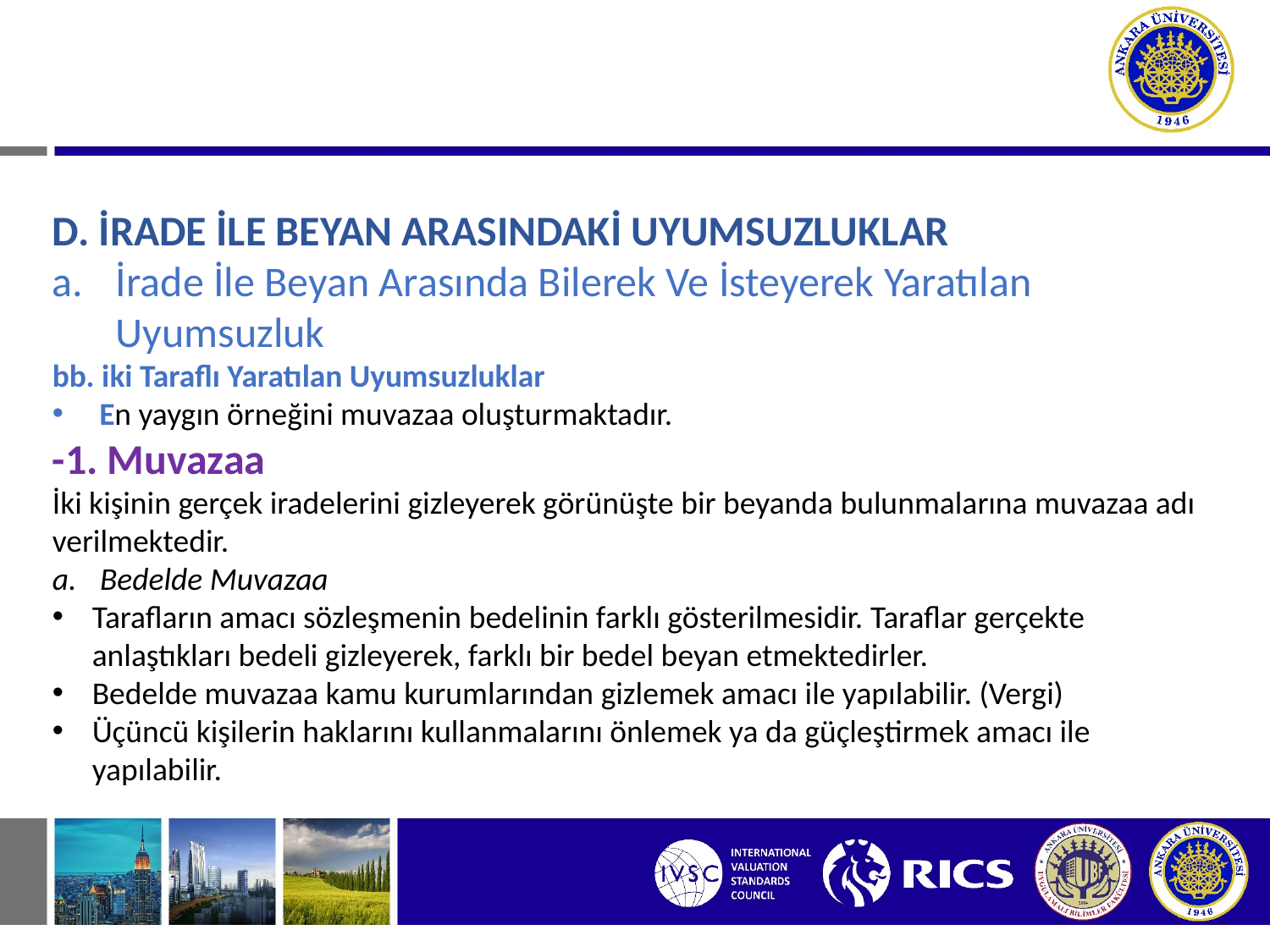

# I. SÖZLEŞMEDEN DOĞAN BORÇ İLİŞKİLERİ D. İRADE İLE BEYAN ARASINDAKİ UYUMSUZLUKLAR

D. İRADE İLE BEYAN ARASINDAKİ UYUMSUZLUKLAR
İrade İle Beyan Arasında Bilerek Ve İsteyerek Yaratılan Uyumsuzluk
bb. iki Taraflı Yaratılan Uyumsuzluklar
 En yaygın örneğini muvazaa oluşturmaktadır.
-1. Muvazaa
İki kişinin gerçek iradelerini gizleyerek görünüşte bir beyanda bulunmalarına muvazaa adı verilmektedir.
Bedelde Muvazaa
Tarafların amacı sözleşmenin bedelinin farklı gösterilmesidir. Taraflar gerçekte anlaştıkları bedeli gizleyerek, farklı bir bedel beyan etmektedirler.
Bedelde muvazaa kamu kurumlarından gizlemek amacı ile yapılabilir. (Vergi)
Üçüncü kişilerin haklarını kullanmalarını önlemek ya da güçleştirmek amacı ile yapılabilir.